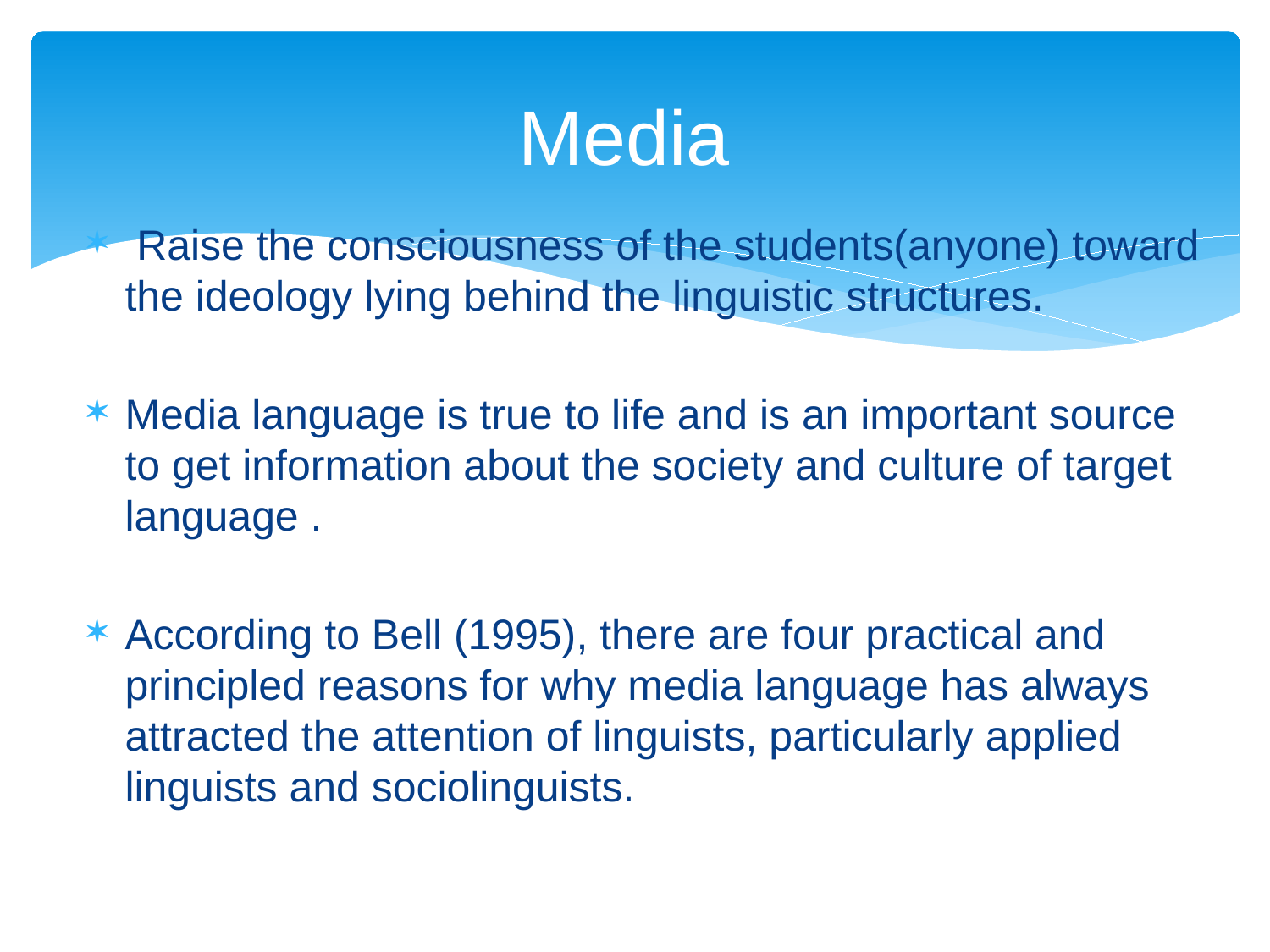

# Media
 Raise the consciousness of the students(anyone) toward the ideology lying behind the linguistic structures.

Media language is true to life and is an important source to get information about the society and culture of target language .

According to Bell (1995), there are four practical and principled reasons for why media language has always attracted the attention of linguists, particularly applied linguists and sociolinguists.